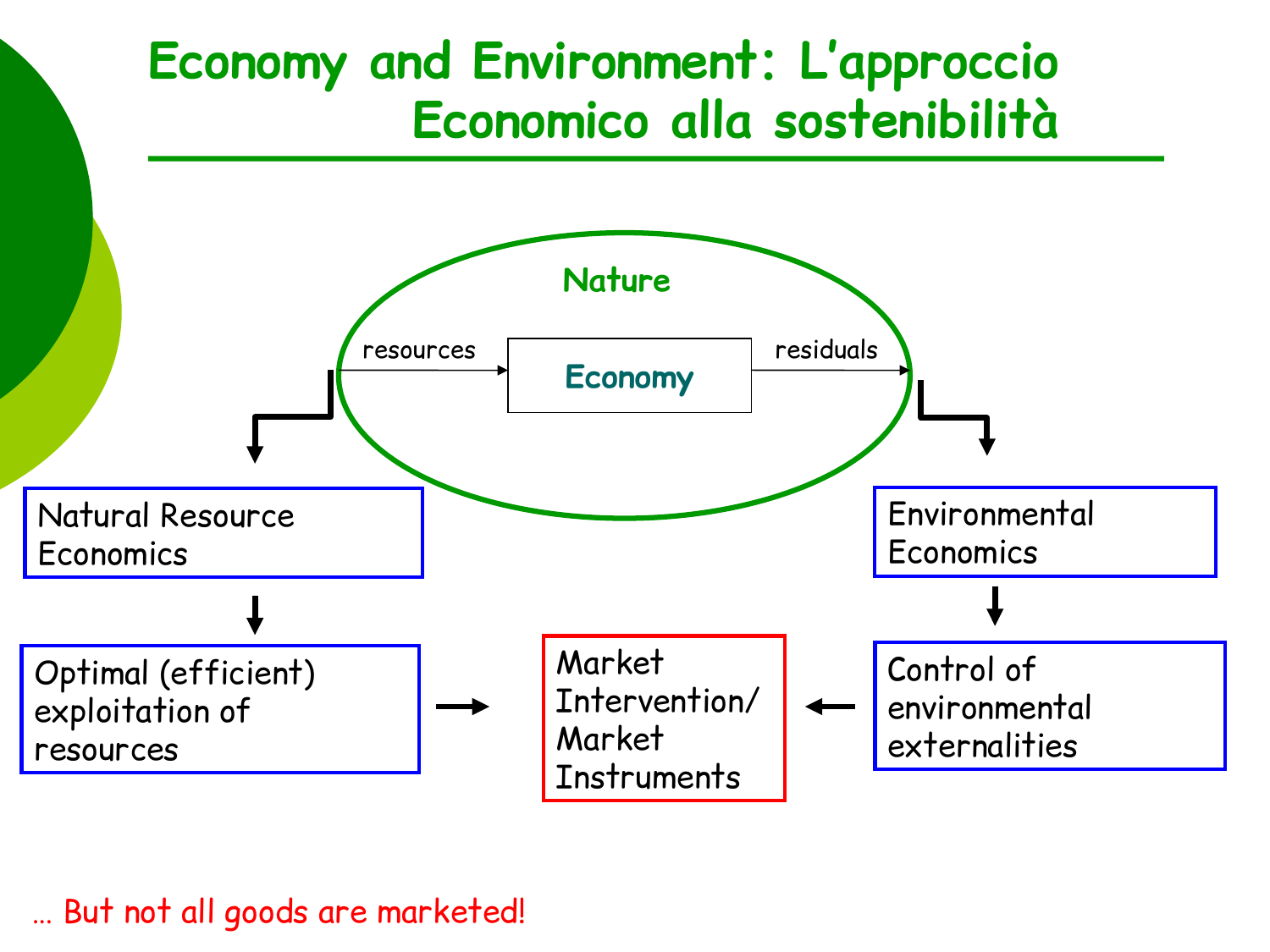

# Economy and Environment: L’approccio Economico alla sostenibilità

Nature
resources
residuals
Economy

Environmental Economics
Natural Resource Economics
Market Intervention/Market Instruments
Control of environmental externalities
Optimal (efficient) exploitation of resources
… But not all goods are marketed!